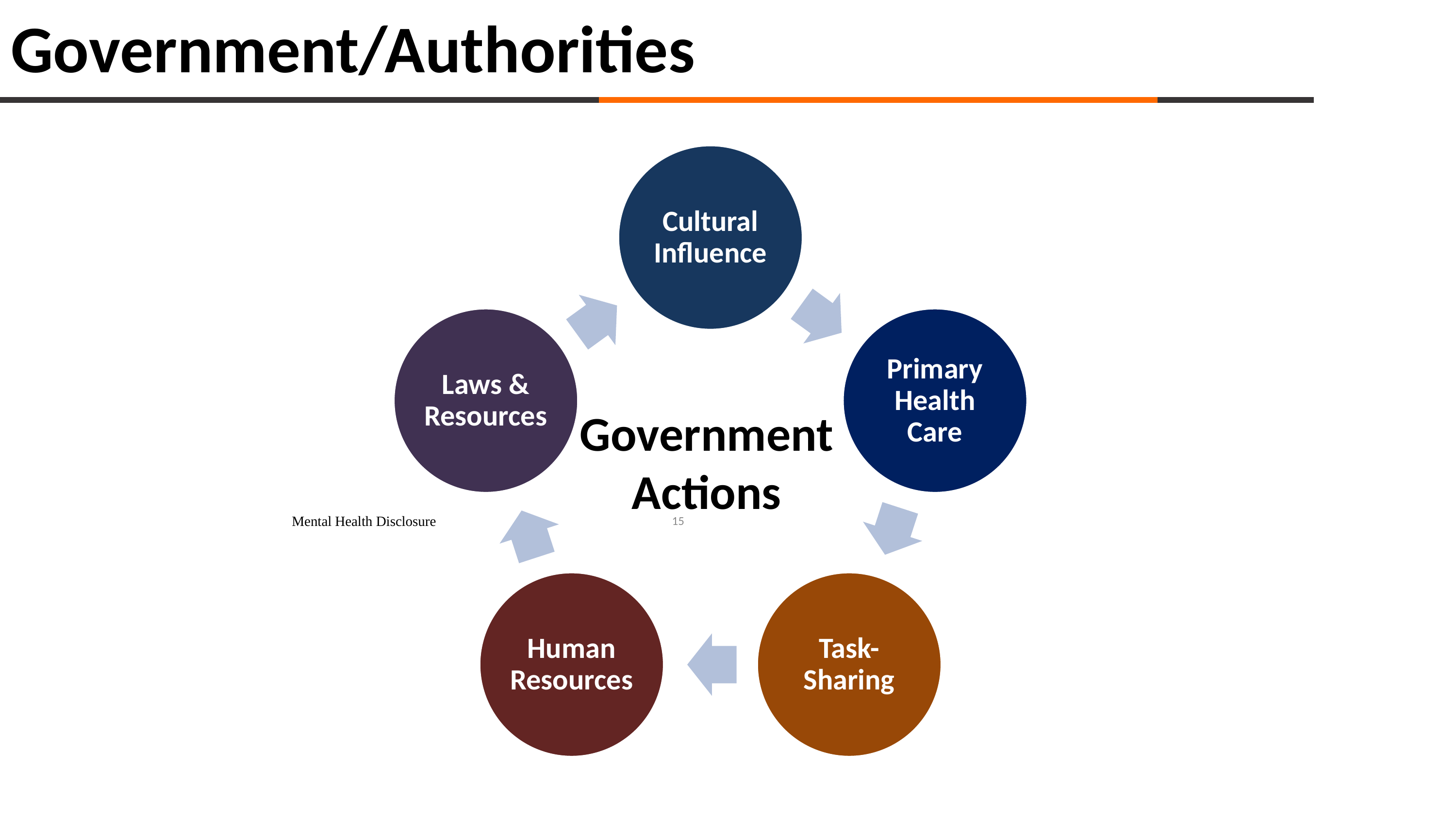

Government/Authorities
Cultural Influence

Primary Health Care

Task-Sharing

Human Resources

Laws & Resources

Government Actions
Mental Health Disclosure
15